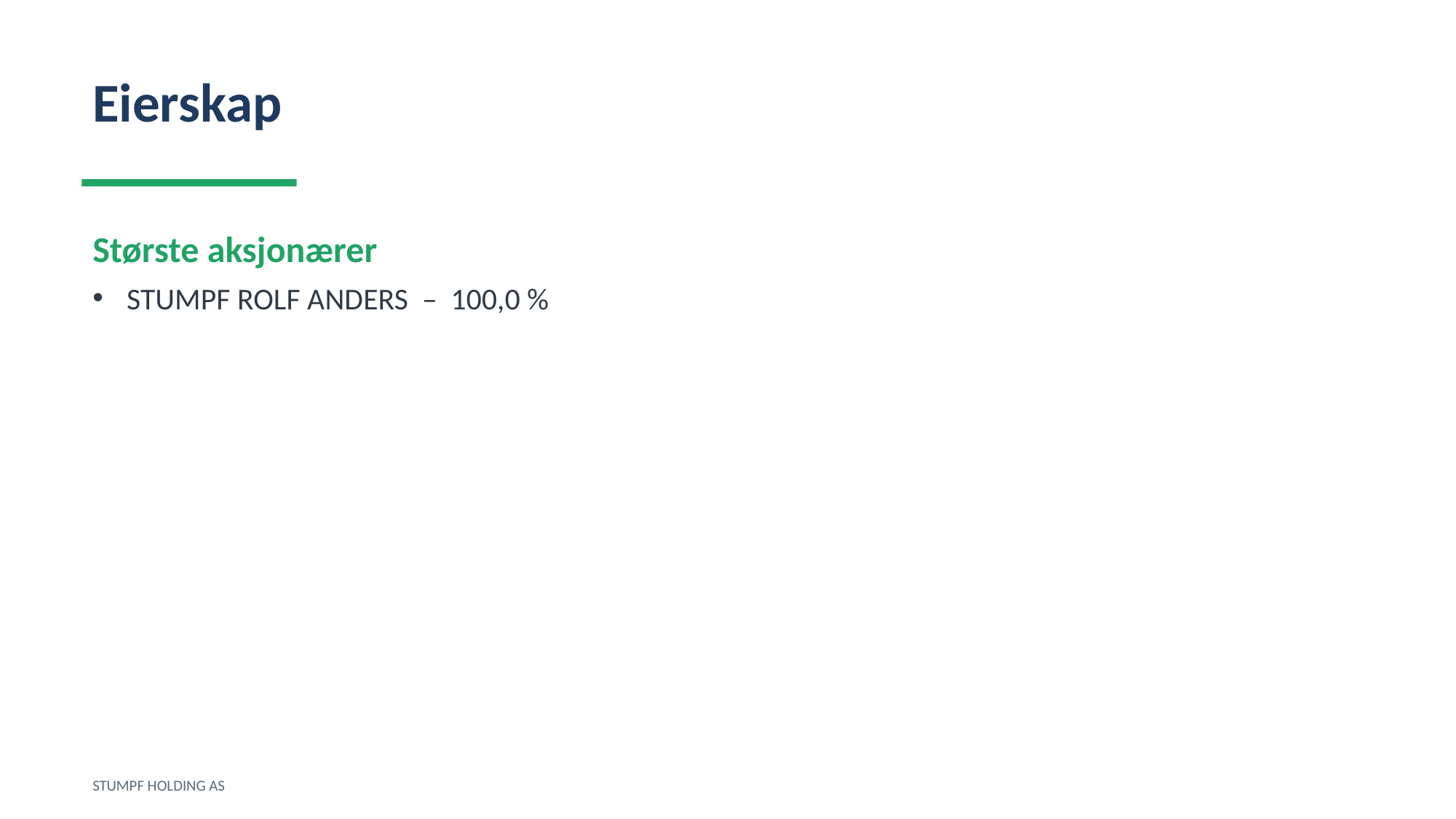

Eierskap

Største aksjonærer
STUMPF ROLF ANDERS  –  100,0 %
STUMPF HOLDING AS